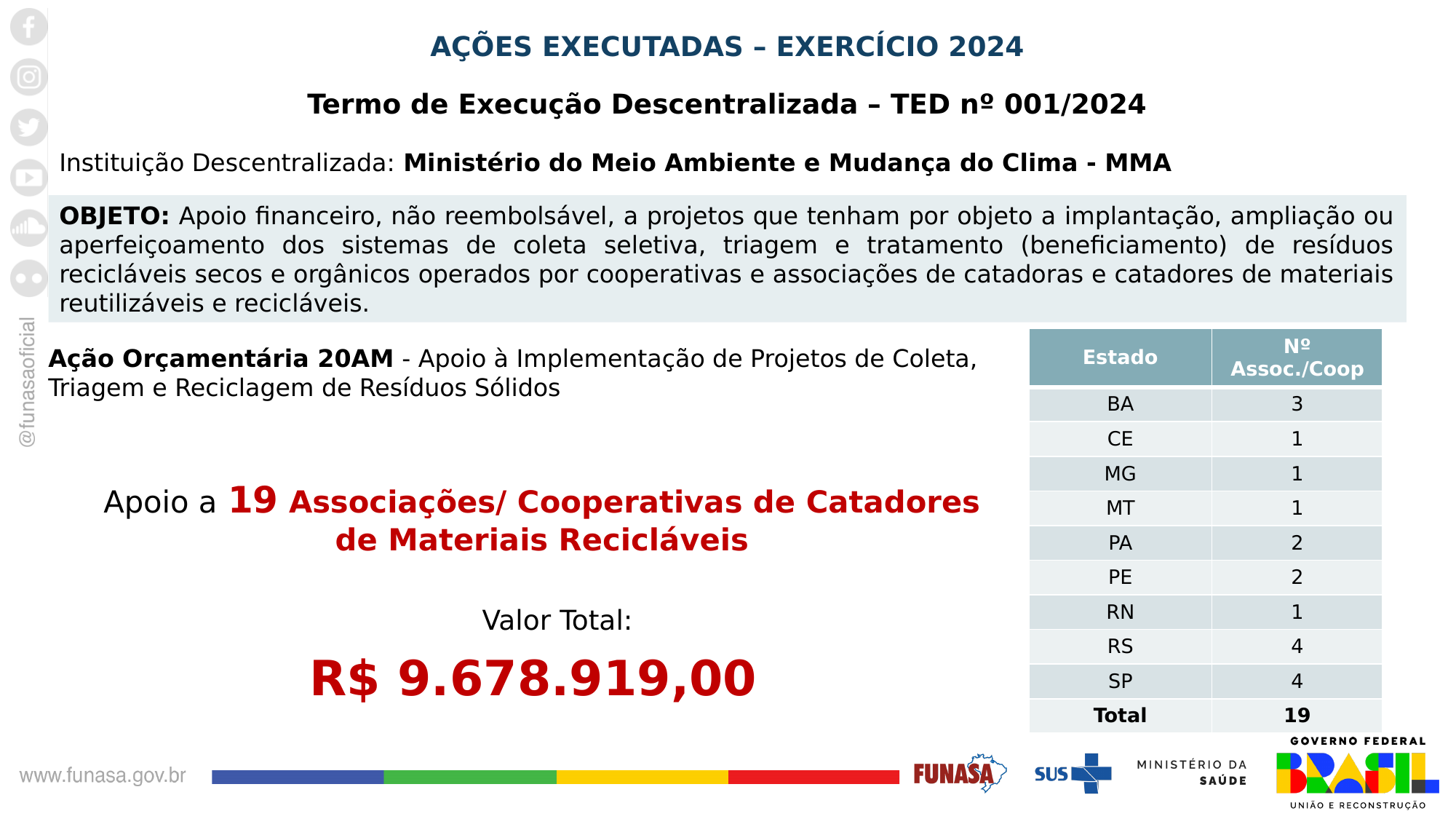

AÇÕES EXECUTADAS – EXERCÍCIO 2024
Termo de Execução Descentralizada – TED nº 001/2024
Instituição Descentralizada: Ministério do Meio Ambiente e Mudança do Clima - MMA
OBJETO: Apoio financeiro, não reembolsável, a projetos que tenham por objeto a implantação, ampliação ou aperfeiçoamento dos sistemas de coleta seletiva, triagem e tratamento (beneficiamento) de resíduos recicláveis secos e orgânicos operados por cooperativas e associações de catadoras e catadores de materiais reutilizáveis e recicláveis.
| Estado | Nº Assoc./Coop |
| --- | --- |
| BA | 3 |
| CE | 1 |
| MG | 1 |
| MT | 1 |
| PA | 2 |
| PE | 2 |
| RN | 1 |
| RS | 4 |
| SP | 4 |
| Total | 19 |
Ação Orçamentária 20AM - Apoio à Implementação de Projetos de Coleta, Triagem e Reciclagem de Resíduos Sólidos
Apoio a 19 Associações/ Cooperativas de Catadores de Materiais Recicláveis
Valor Total:
R$ 9.678.919,00